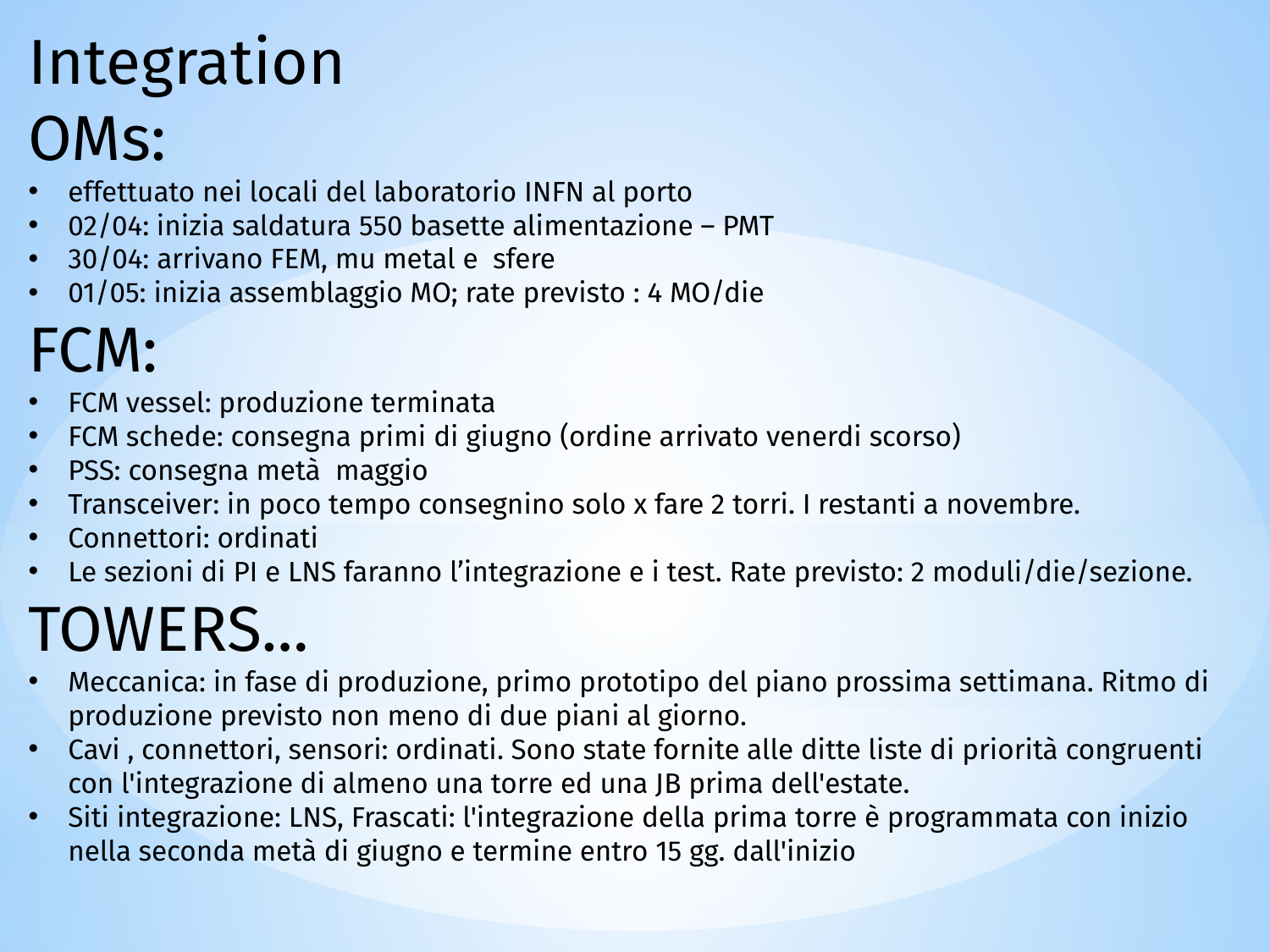

Integration
OMs:
effettuato nei locali del laboratorio INFN al porto
02/04: inizia saldatura 550 basette alimentazione – PMT
30/04: arrivano FEM, mu metal e  sfere
01/05: inizia assemblaggio MO; rate previsto : 4 MO/die
FCM:
FCM vessel: produzione terminata
FCM schede: consegna primi di giugno (ordine arrivato venerdi scorso)
PSS: consegna metà  maggio
Transceiver: in poco tempo consegnino solo x fare 2 torri. I restanti a novembre.
Connettori: ordinati
Le sezioni di PI e LNS faranno l’integrazione e i test. Rate previsto: 2 moduli/die/sezione.
TOWERS…
Meccanica: in fase di produzione, primo prototipo del piano prossima settimana. Ritmo di produzione previsto non meno di due piani al giorno.
Cavi , connettori, sensori: ordinati. Sono state fornite alle ditte liste di priorità congruenti con l'integrazione di almeno una torre ed una JB prima dell'estate.
Siti integrazione: LNS, Frascati: l'integrazione della prima torre è programmata con inizio nella seconda metà di giugno e termine entro 15 gg. dall'inizio